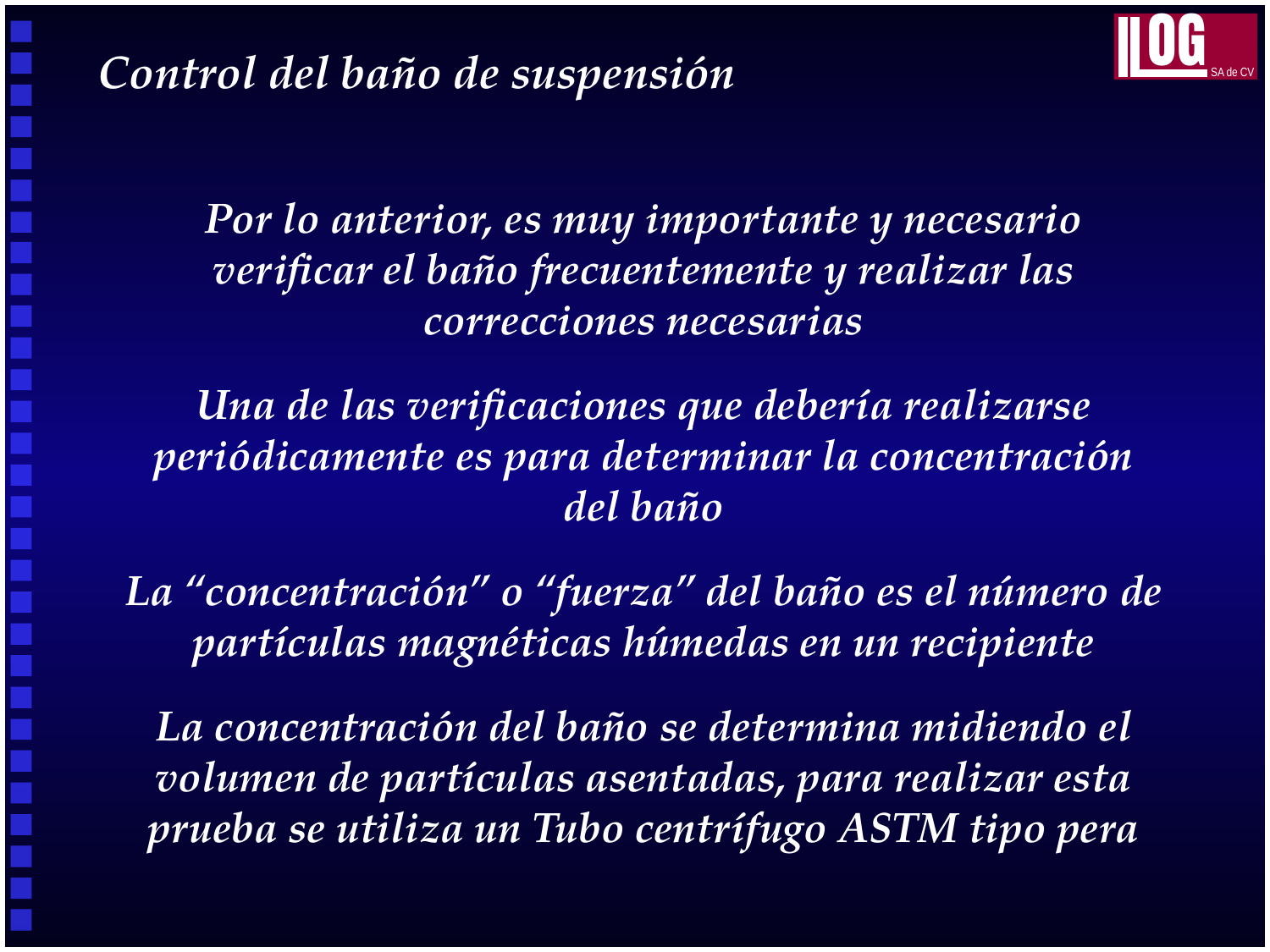

OG

SA de CV

Control del baño de suspensión
Por lo anterior, es muy importante y necesario verificar el baño frecuentemente y realizar las correcciones necesarias

Una de las verificaciones que debería realizarse periódicamente es para determinar la concentración del baño

La “concentración” o “fuerza” del baño es el número de partículas magnéticas húmedas en un recipiente

La concentración del baño se determina midiendo el volumen de partículas asentadas, para realizar esta prueba se utiliza un Tubo centrífugo ASTM tipo pera